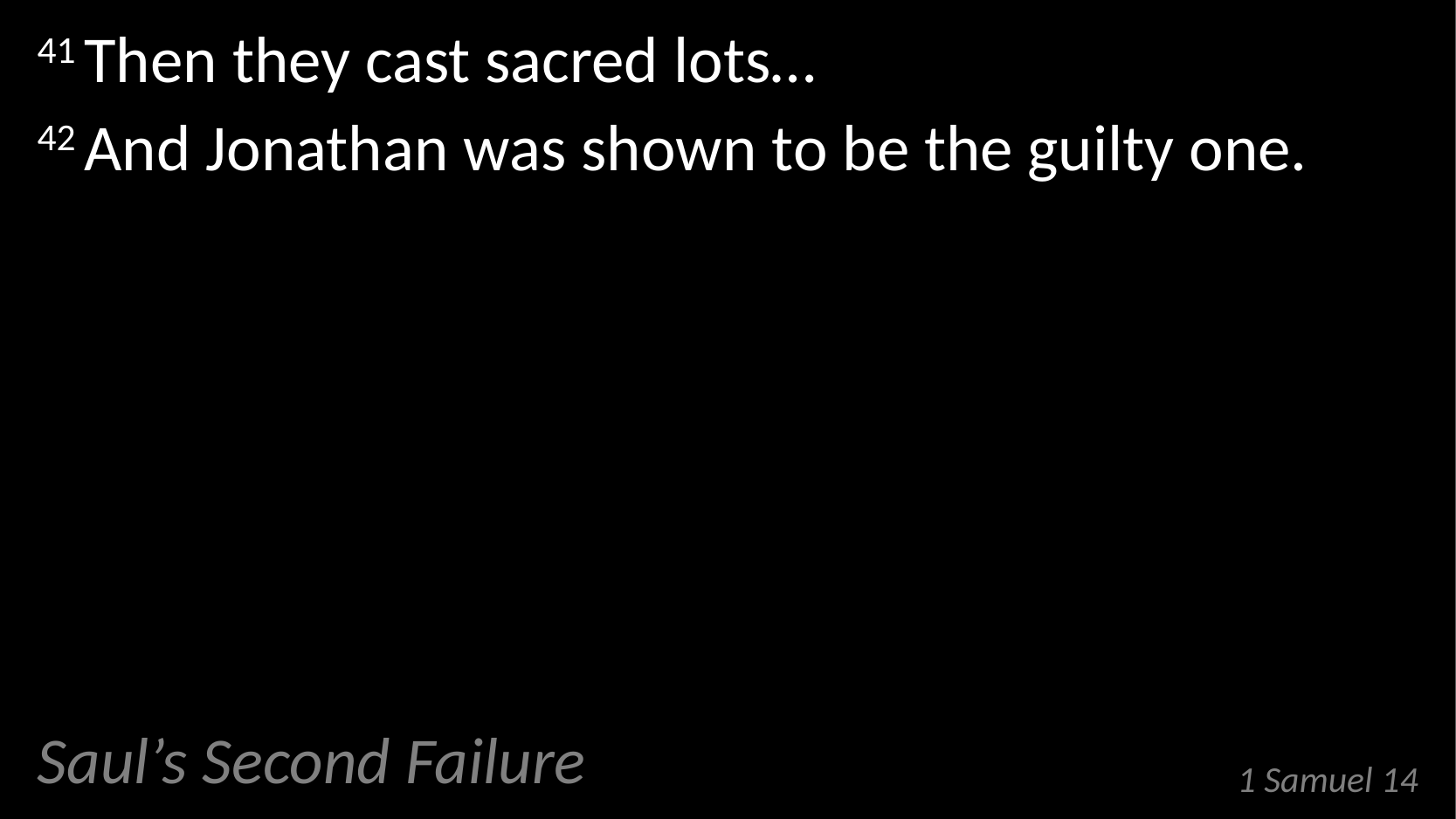

41 Then they cast sacred lots…
42 And Jonathan was shown to be the guilty one.
Saul’s Second Failure
# 1 Samuel 14